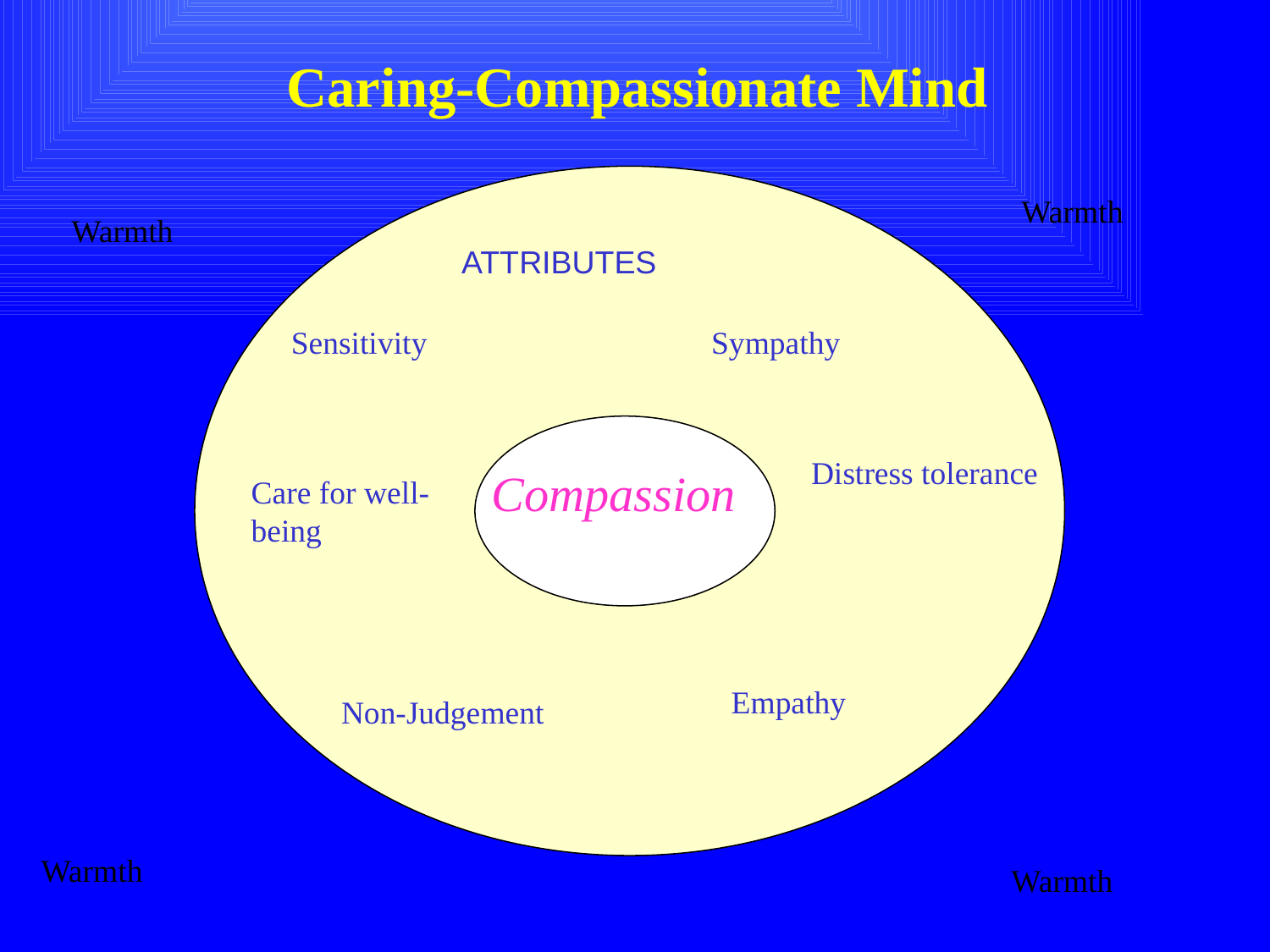

# Caring-Compassionate Mind

Warmth
Warmth
ATTRIBUTES
Sensitivity
Sympathy

Distress tolerance
Compassion
Care for well-being
Empathy
Non-Judgement
Warmth
Warmth